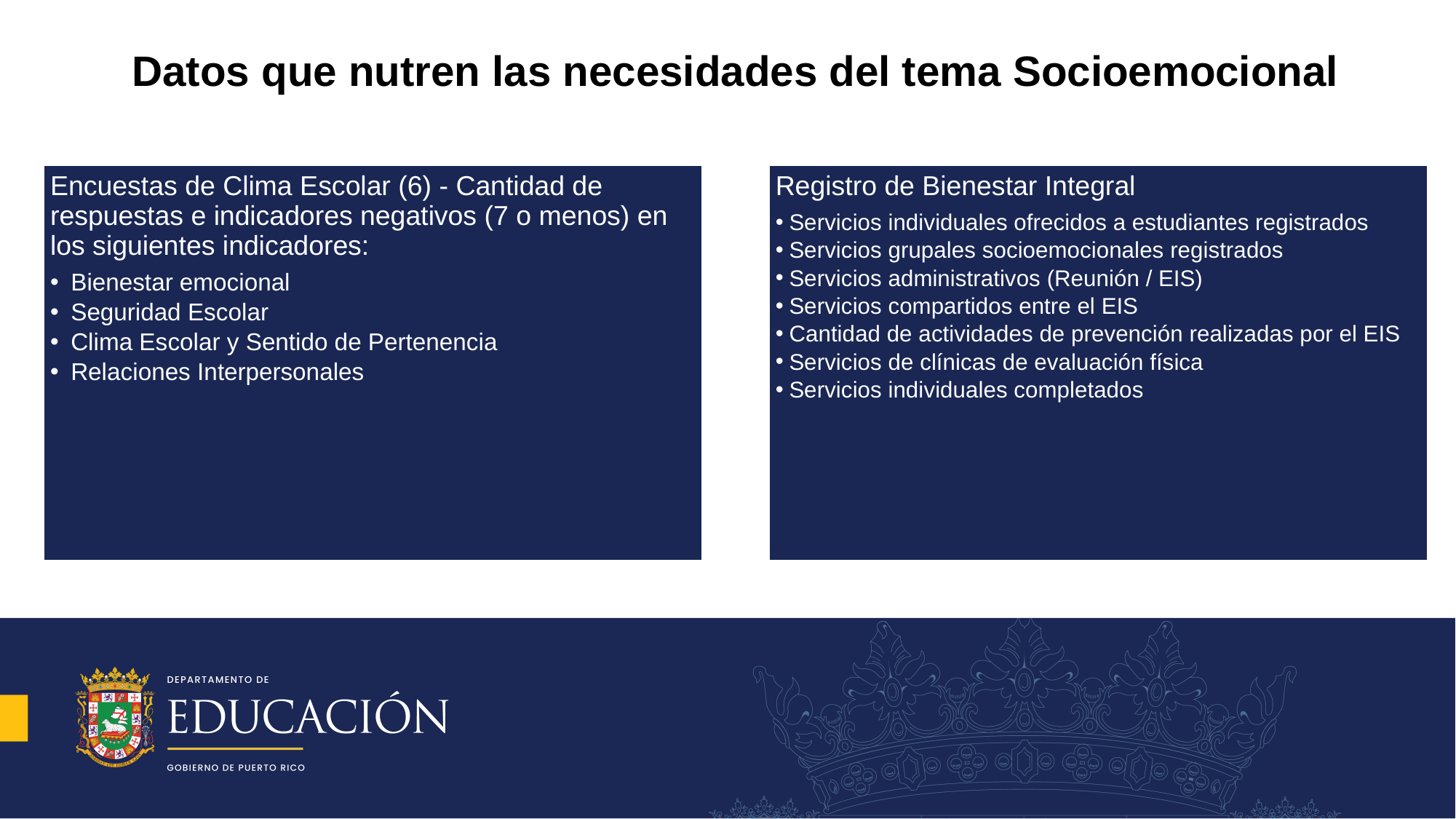

# Datos que nutren las necesidades del tema Socioemocional
Encuestas de Clima Escolar (6) - Cantidad de respuestas e indicadores negativos (7 o menos) en los siguientes indicadores:
Bienestar emocional
Seguridad Escolar
Clima Escolar y Sentido de Pertenencia
Relaciones Interpersonales
Registro de Bienestar Integral
Servicios individuales ofrecidos a estudiantes registrados
Servicios grupales socioemocionales registrados
Servicios administrativos (Reunión / EIS)
Servicios compartidos entre el EIS
Cantidad de actividades de prevención realizadas por el EIS
Servicios de clínicas de evaluación física
Servicios individuales completados